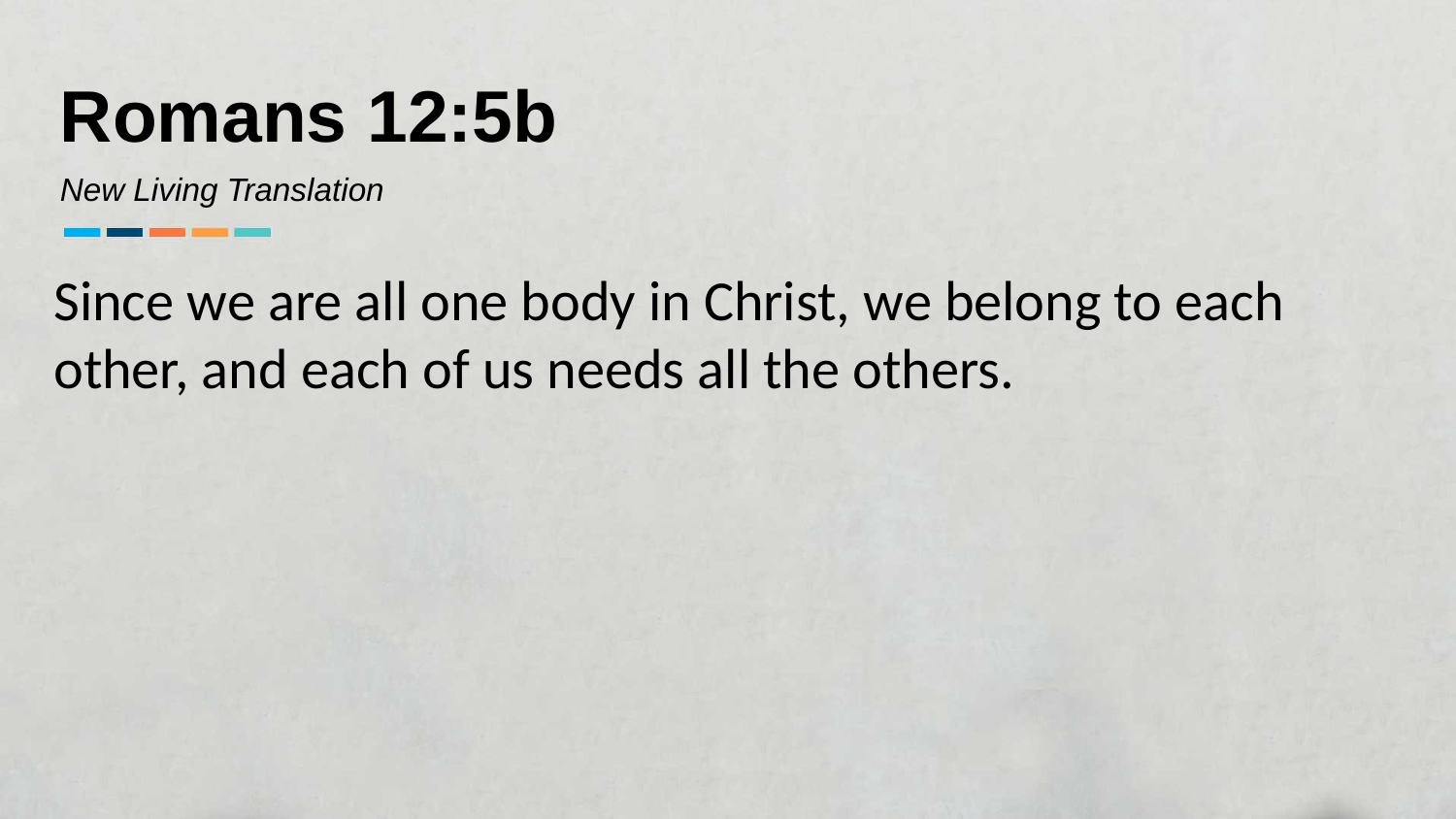

Romans 12:5b
New Living Translation
Since we are all one body in Christ, we belong to each other, and each of us needs all the others.